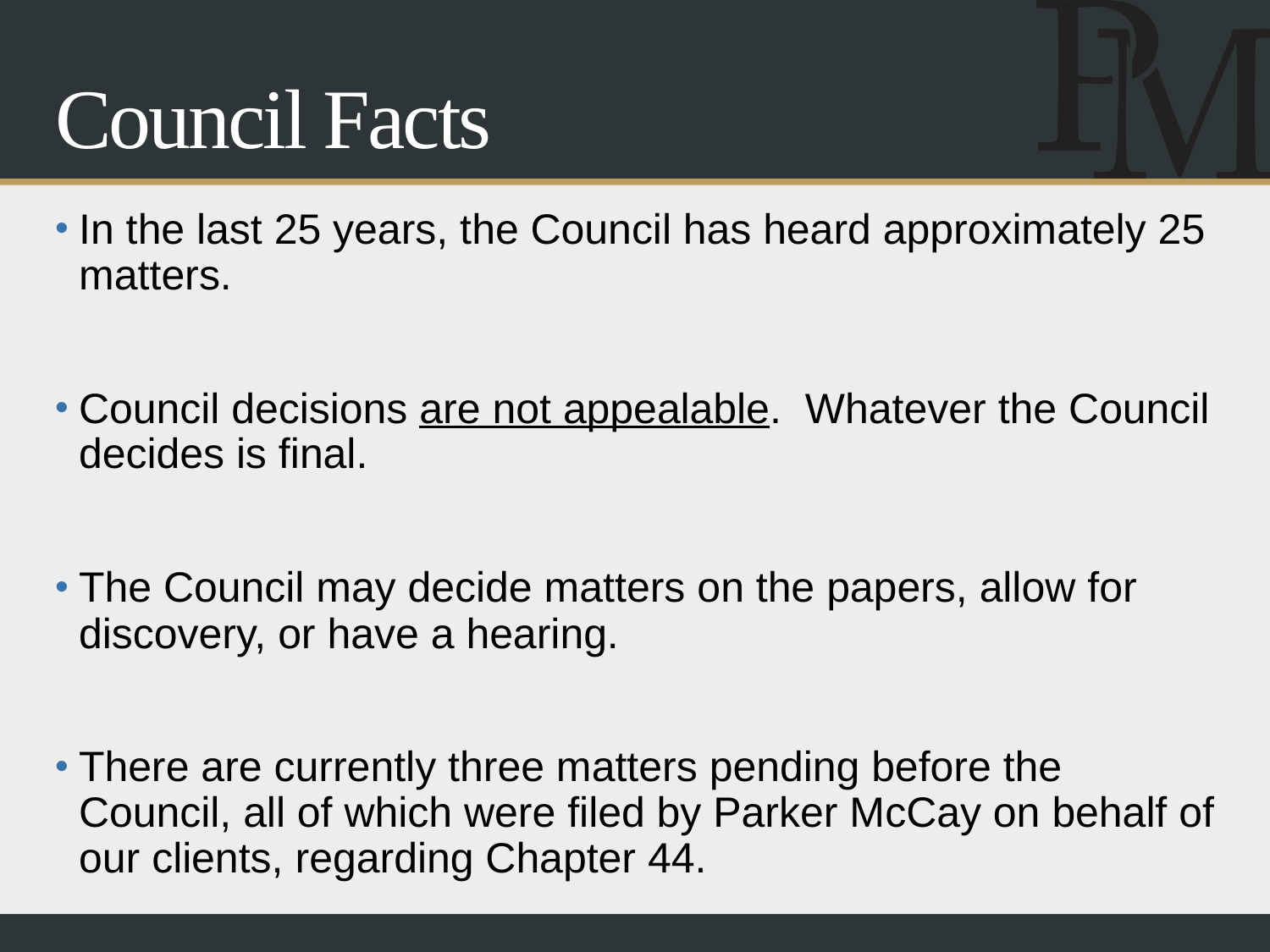

# Council Facts
In the last 25 years, the Council has heard approximately 25 matters.

Council decisions are not appealable.  Whatever the Council decides is final.

The Council may decide matters on the papers, allow for discovery, or have a hearing.

There are currently three matters pending before the Council, all of which were filed by Parker McCay on behalf of our clients, regarding Chapter 44.